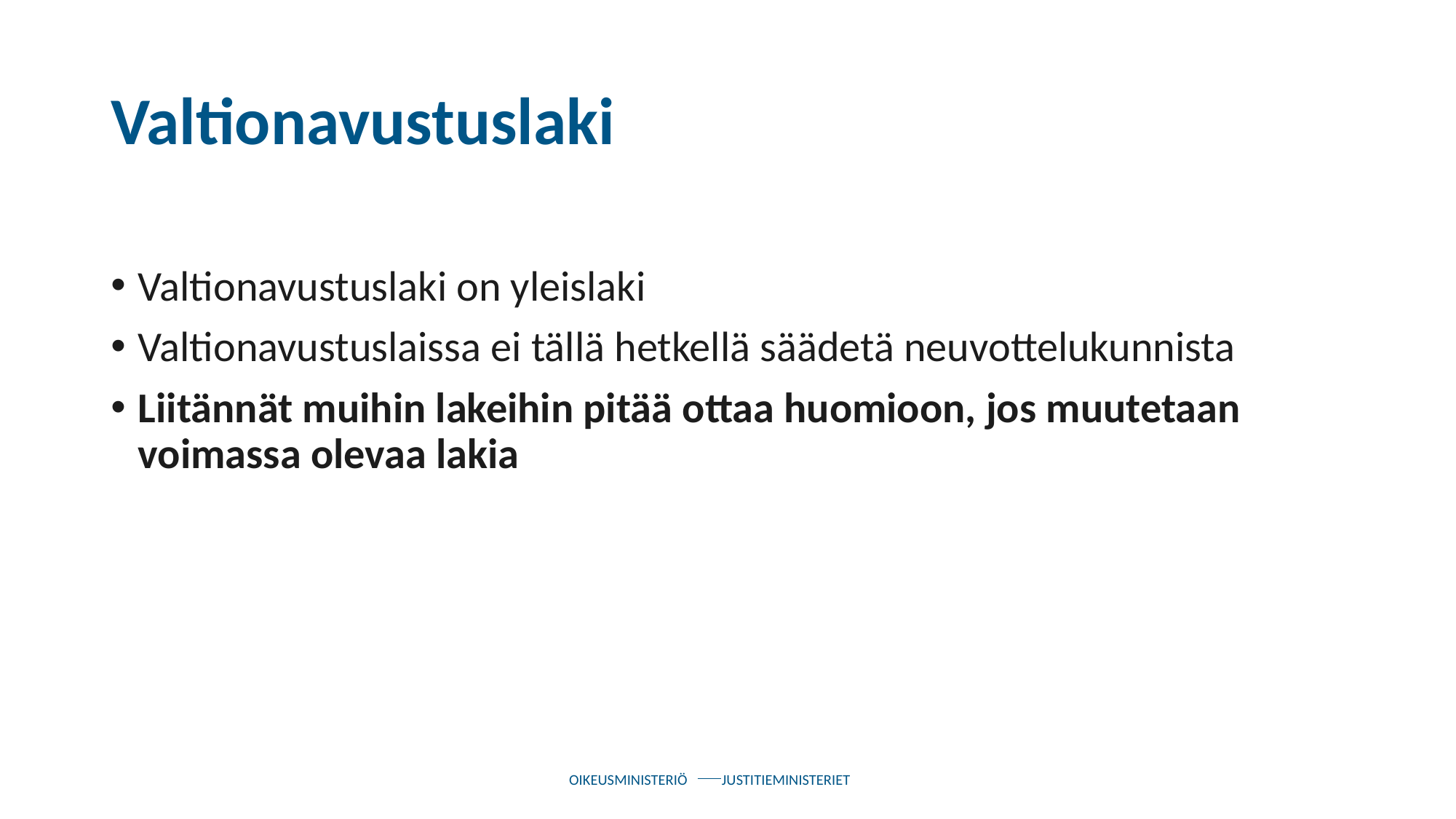

# Valtionavustuslaki
Valtionavustuslaki on yleislaki
Valtionavustuslaissa ei tällä hetkellä säädetä neuvottelukunnista
Liitännät muihin lakeihin pitää ottaa huomioon, jos muutetaan voimassa olevaa lakia